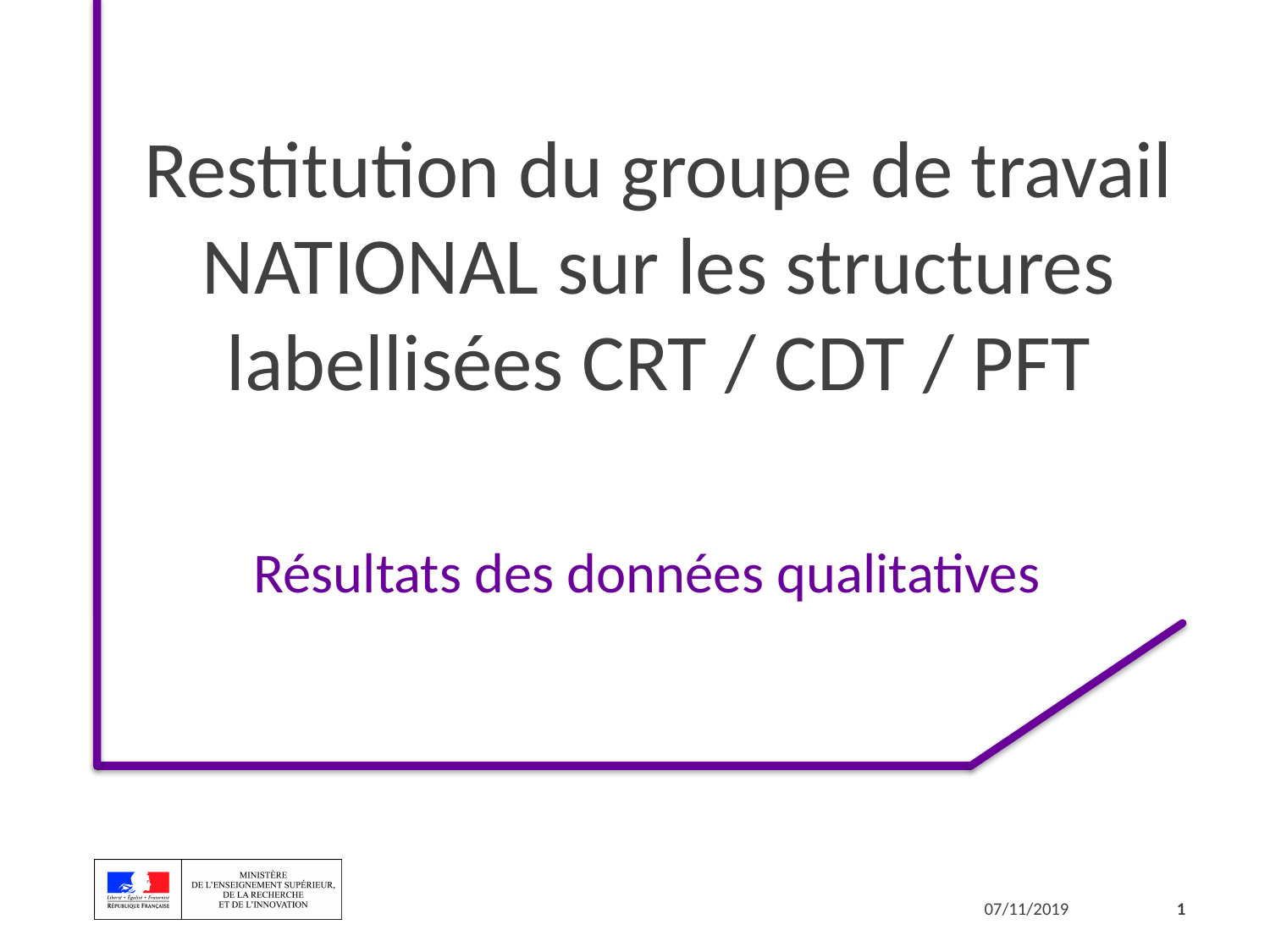

# Restitution du groupe de travail NATIONAL sur les structures labellisées CRT / CDT / PFT
Résultats des données qualitatives
07/11/2019
1